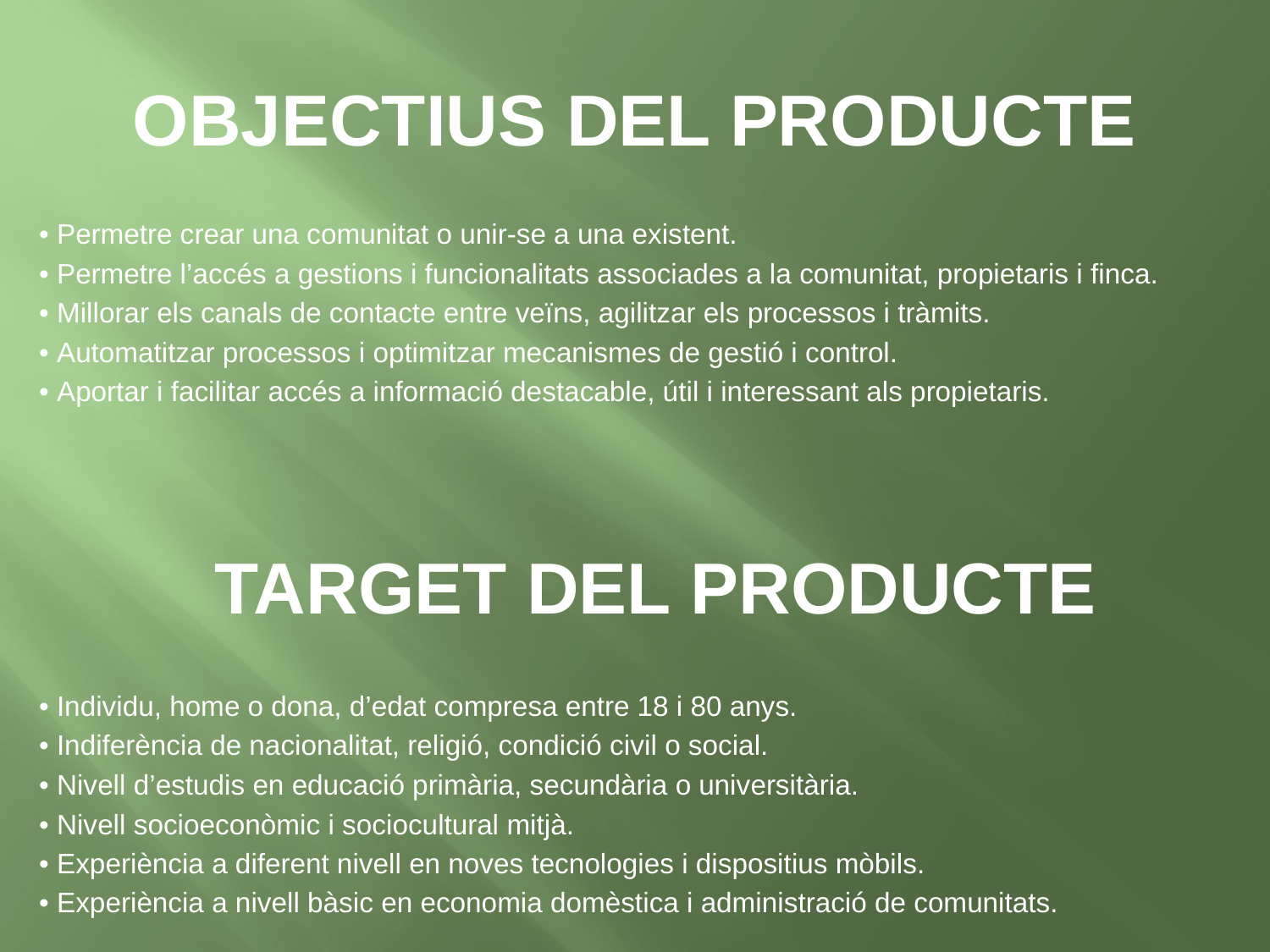

# OBJECTIUS DEL PRODUCTE

• Permetre crear una comunitat o unir-se a una existent.
• Permetre l’accés a gestions i funcionalitats associades a la comunitat, propietaris i finca.
• Millorar els canals de contacte entre veïns, agilitzar els processos i tràmits.
• Automatitzar processos i optimitzar mecanismes de gestió i control.
• Aportar i facilitar accés a informació destacable, útil i interessant als propietaris.
TARGET DEL PRODUCTE

• Individu, home o dona, d’edat compresa entre 18 i 80 anys.
• Indiferència de nacionalitat, religió, condició civil o social.
• Nivell d’estudis en educació primària, secundària o universitària.
• Nivell socioeconòmic i sociocultural mitjà.
• Experiència a diferent nivell en noves tecnologies i dispositius mòbils.
• Experiència a nivell bàsic en economia domèstica i administració de comunitats.